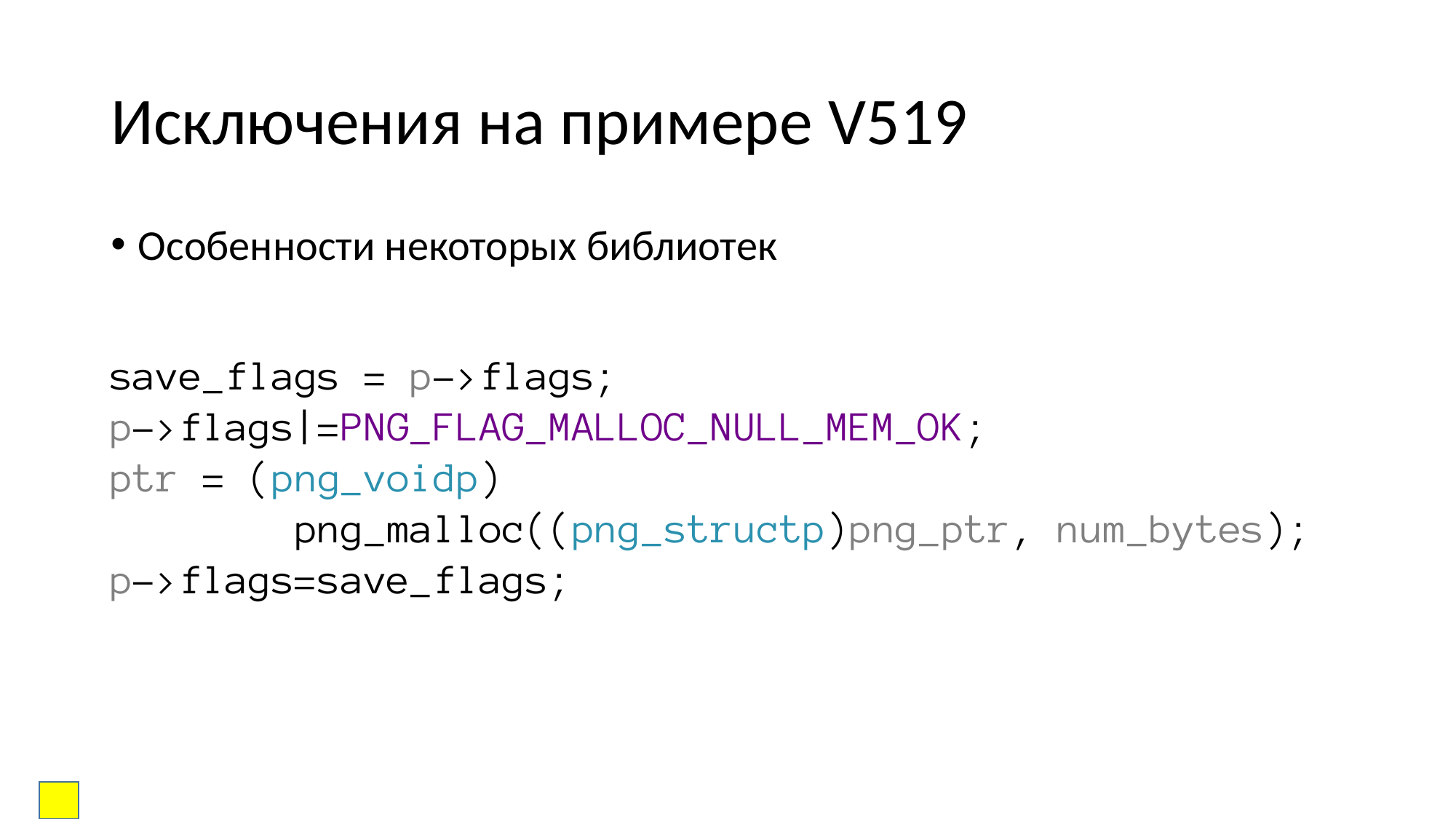

# Исключения на примере V519
Особенности некоторых библиотек

save_flags = p->flags;
p->flags|=PNG_FLAG_MALLOC_NULL_MEM_OK;
ptr = (png_voidp)
        png_malloc((png_structp)png_ptr, num_bytes);
p->flags=save_flags;